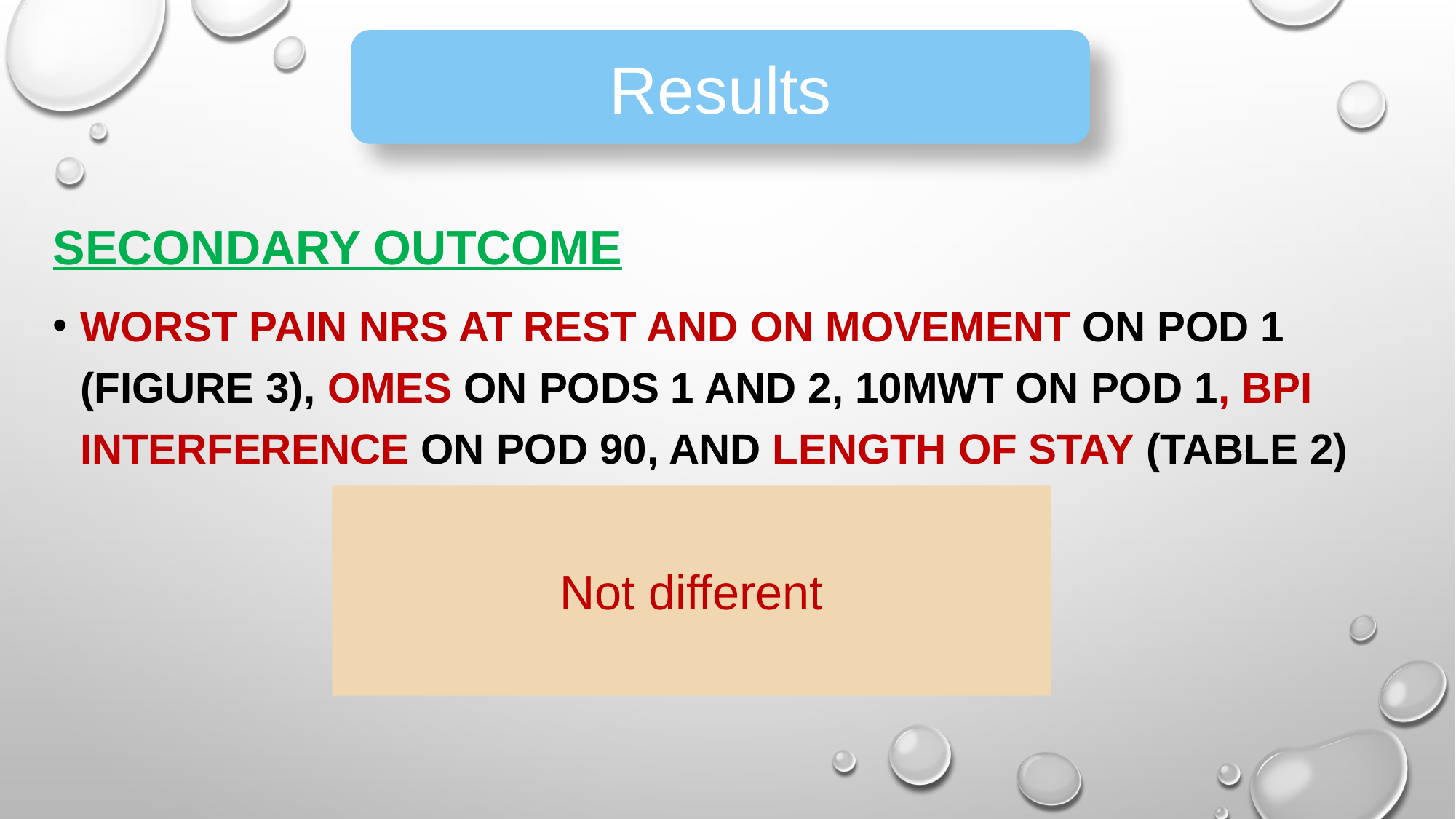

# BACKGROUND

Results
Secondary Outcome
Worst pain NRS at rest and on movement on POD 1 (Figure 3), OMEs on PODs 1 and 2, 10MWT on POD 1, BPI interference on POD 90, and length of stay (Table 2)

Not different